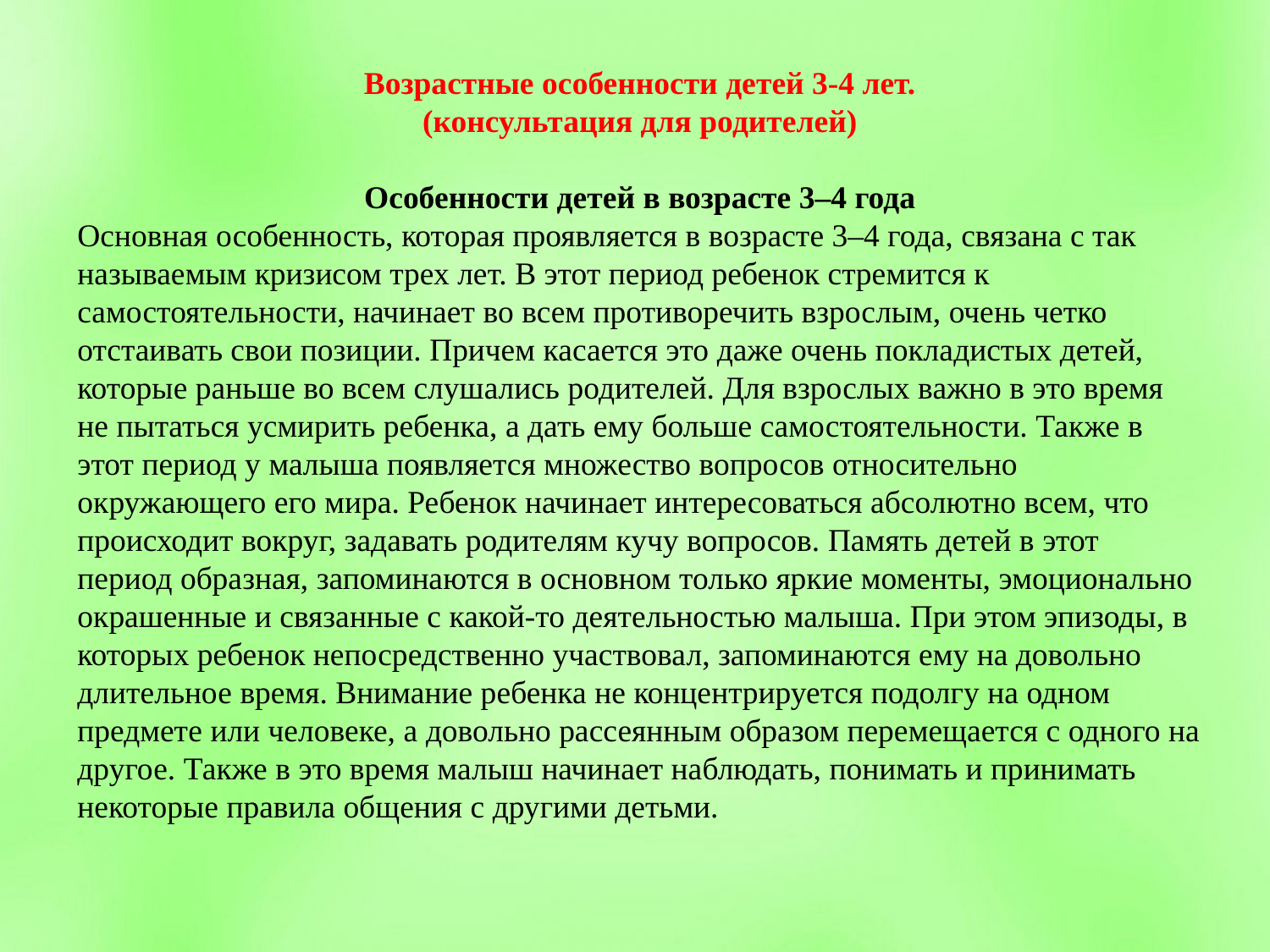

Возрастные особенности детей 3-4 лет.
(консультация для родителей)

Особенности детей в возрасте 3–4 года
Основная особенность, которая проявляется в возрасте 3–4 года, связана с так называемым кризисом трех лет. В этот период ребенок стремится к самостоятельности, начинает во всем противоречить взрослым, очень четко отстаивать свои позиции. Причем касается это даже очень покладистых детей, которые раньше во всем слушались родителей. Для взрослых важно в это время не пытаться усмирить ребенка, а дать ему больше самостоятельности. Также в этот период у малыша появляется множество вопросов относительно окружающего его мира. Ребенок начинает интересоваться абсолютно всем, что происходит вокруг, задавать родителям кучу вопросов. Память детей в этот период образная, запоминаются в основном только яркие моменты, эмоционально окрашенные и связанные с какой-то деятельностью малыша. При этом эпизоды, в которых ребенок непосредственно участвовал, запоминаются ему на довольно длительное время. Внимание ребенка не концентрируется подолгу на одном предмете или человеке, а довольно рассеянным образом перемещается с одного на другое. Также в это время малыш начинает наблюдать, понимать и принимать некоторые правила общения с другими детьми.